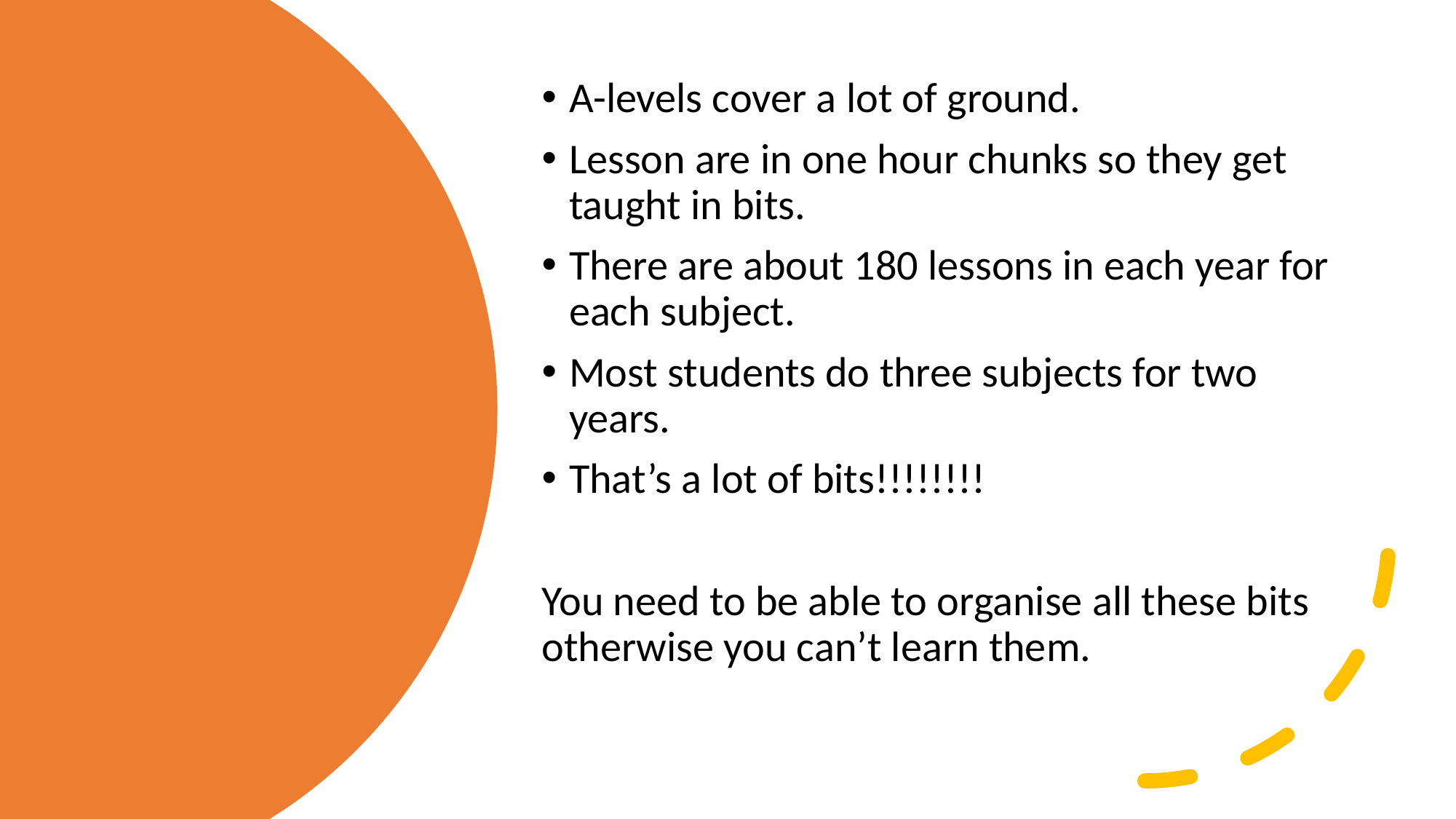

A-levels cover a lot of ground.
Lesson are in one hour chunks so they get taught in bits.
There are about 180 lessons in each year for each subject.
Most students do three subjects for two years.
That’s a lot of bits!!!!!!!!

You need to be able to organise all these bits otherwise you can’t learn them.